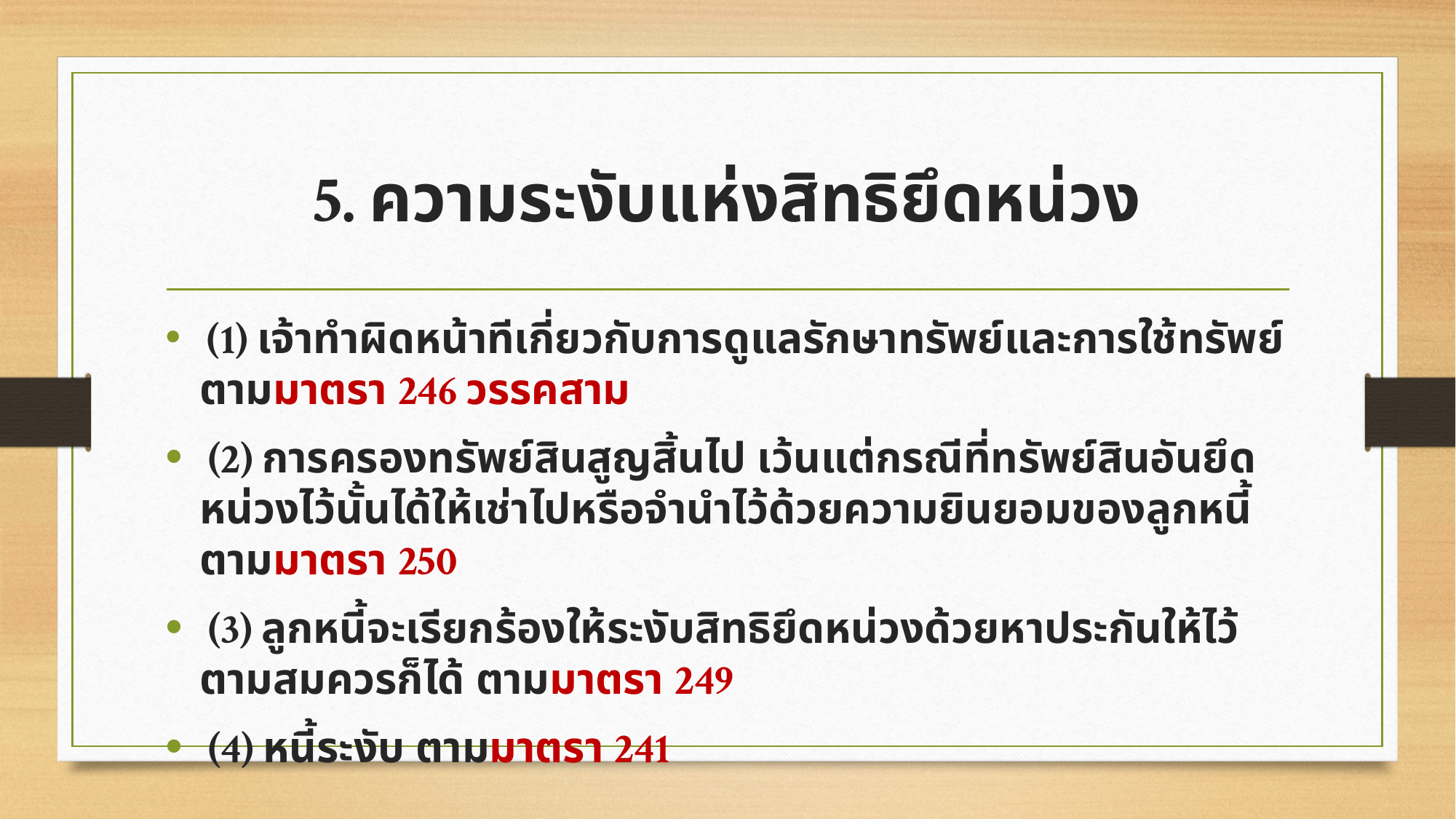

# 5. ความระงับแห่งสิทธิยึดหน่วง
 (1) เจ้าทำผิดหน้าทีเกี่ยวกับการดูแลรักษาทรัพย์และการใช้ทรัพย์ตามมาตรา 246 วรรคสาม
 (2) การครองทรัพย์สินสูญสิ้นไป เว้นแต่กรณีที่ทรัพย์สินอันยึดหน่วงไว้นั้นได้ให้เช่าไปหรือจำนำไว้ด้วยความยินยอมของลูกหนี้ ตามมาตรา 250
 (3) ลูกหนี้จะเรียกร้องให้ระงับสิทธิยึดหน่วงด้วยหาประกันให้ไว้ตามสมควรก็ได้ ตามมาตรา 249
 (4) หนี้ระงับ ตามมาตรา 241